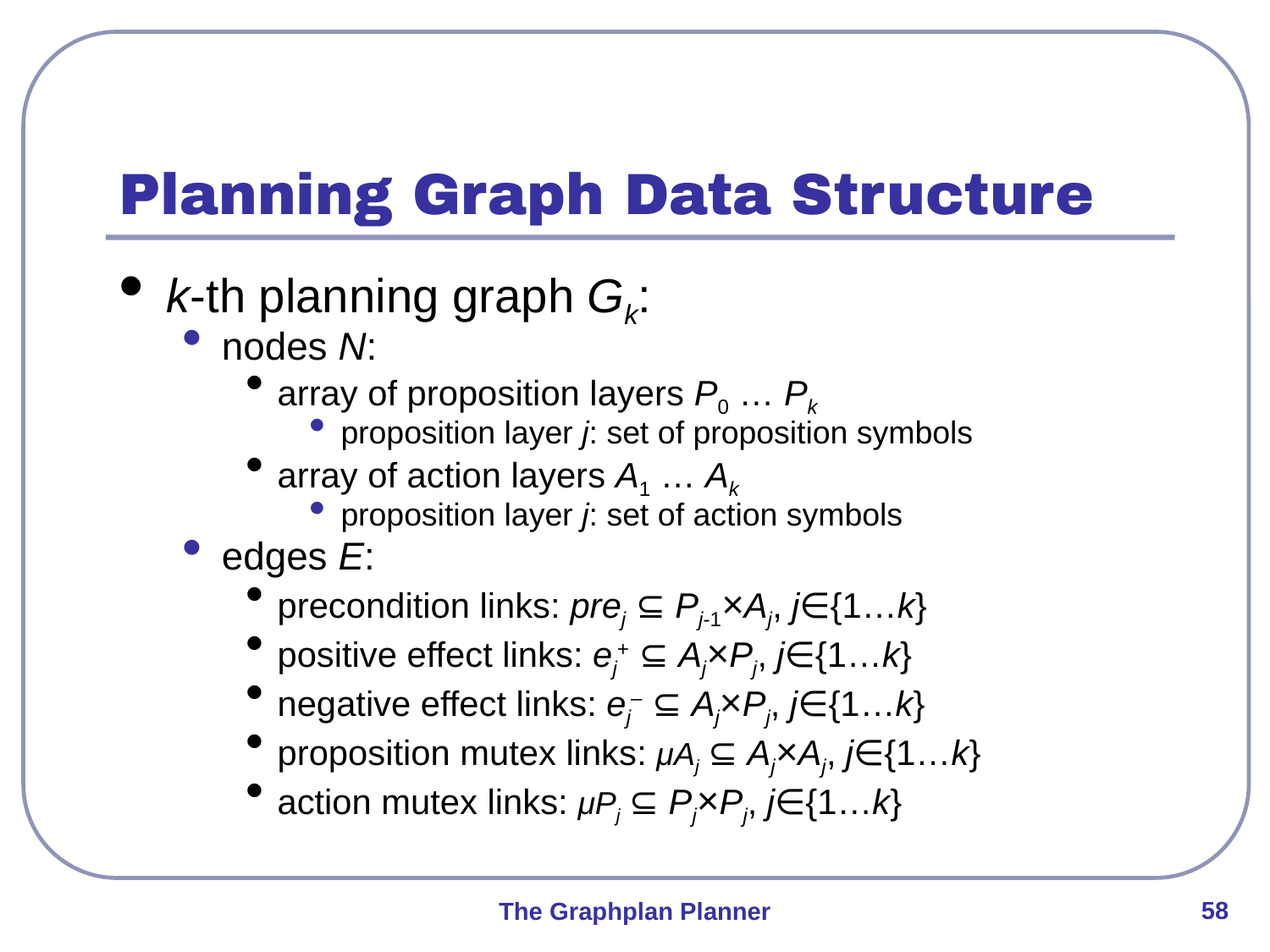

# Planning Graph Data Structure
k-th planning graph Gk:
nodes N:
array of proposition layers P0 … Pk
proposition layer j: set of proposition symbols
array of action layers A1 … Ak
proposition layer j: set of action symbols
edges E:
precondition links: prej ⊆ Pj-1×Aj, j∈{1…k}
positive effect links: ej+ ⊆ Aj×Pj, j∈{1…k}
negative effect links: ej– ⊆ Aj×Pj, j∈{1…k}
proposition mutex links: μAj ⊆ Aj×Aj, j∈{1…k}
action mutex links: μPj ⊆ Pj×Pj, j∈{1…k}
58
The Graphplan Planner